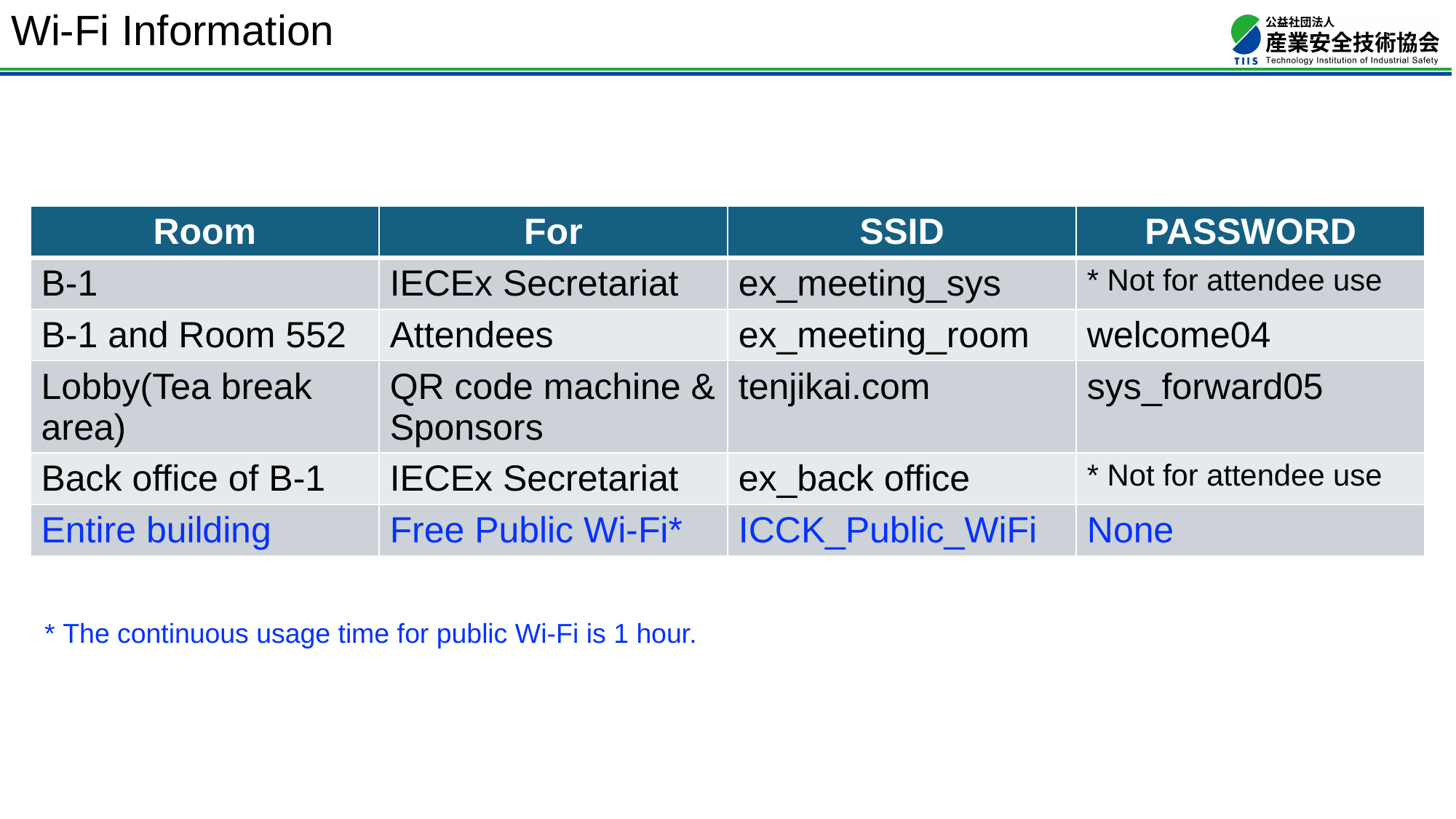

# Wi-Fi Information
| Room | For | SSID | PASSWORD |
| --- | --- | --- | --- |
| B-1 | IECEx Secretariat | ex\_meeting\_sys | \* Not for attendee use |
| B-1 and Room 552 | Attendees | ex\_meeting\_room | welcome04 |
| Lobby(Tea break area) | QR code machine & Sponsors | tenjikai.com | sys\_forward05 |
| Back office of B-1 | IECEx Secretariat | ex\_back office | \* Not for attendee use |
| Entire building | Free Public Wi-Fi\* | ICCK\_Public\_WiFi | None |
* The continuous usage time for public Wi-Fi is 1 hour.